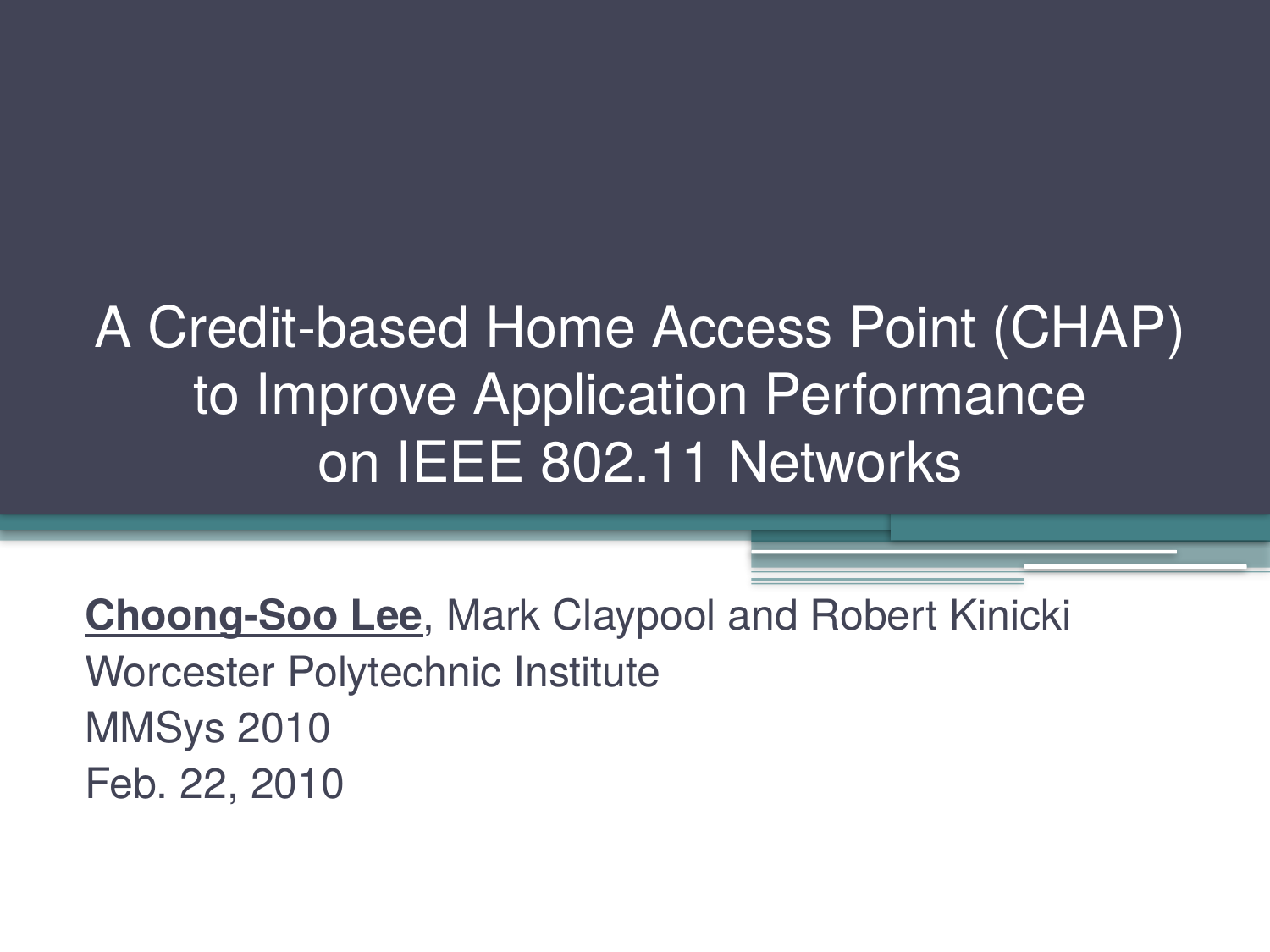

# A Credit-based Home Access Point (CHAP) to Improve Application Performance on IEEE 802.11 Networks
Choong-Soo Lee, Mark Claypool and Robert Kinicki
Worcester Polytechnic Institute
MMSys 2010
Feb. 22, 2010